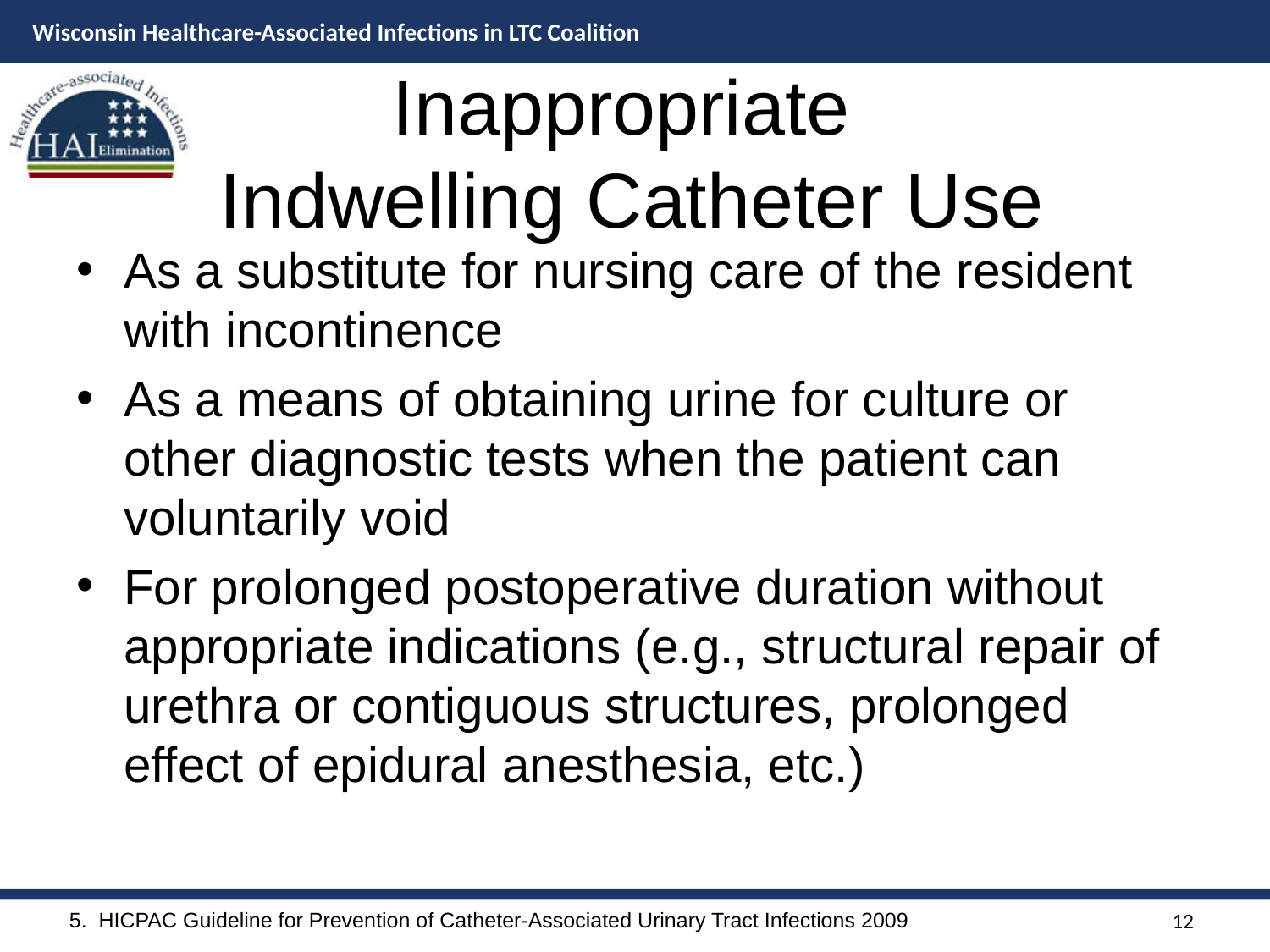

# Inappropriate Indwelling Catheter Use
As a substitute for nursing care of the resident with incontinence
As a means of obtaining urine for culture or other diagnostic tests when the patient can voluntarily void
For prolonged postoperative duration without appropriate indications (e.g., structural repair of urethra or contiguous structures, prolonged effect of epidural anesthesia, etc.)

12
5.  HICPAC Guideline for Prevention of Catheter-Associated Urinary Tract Infections 2009